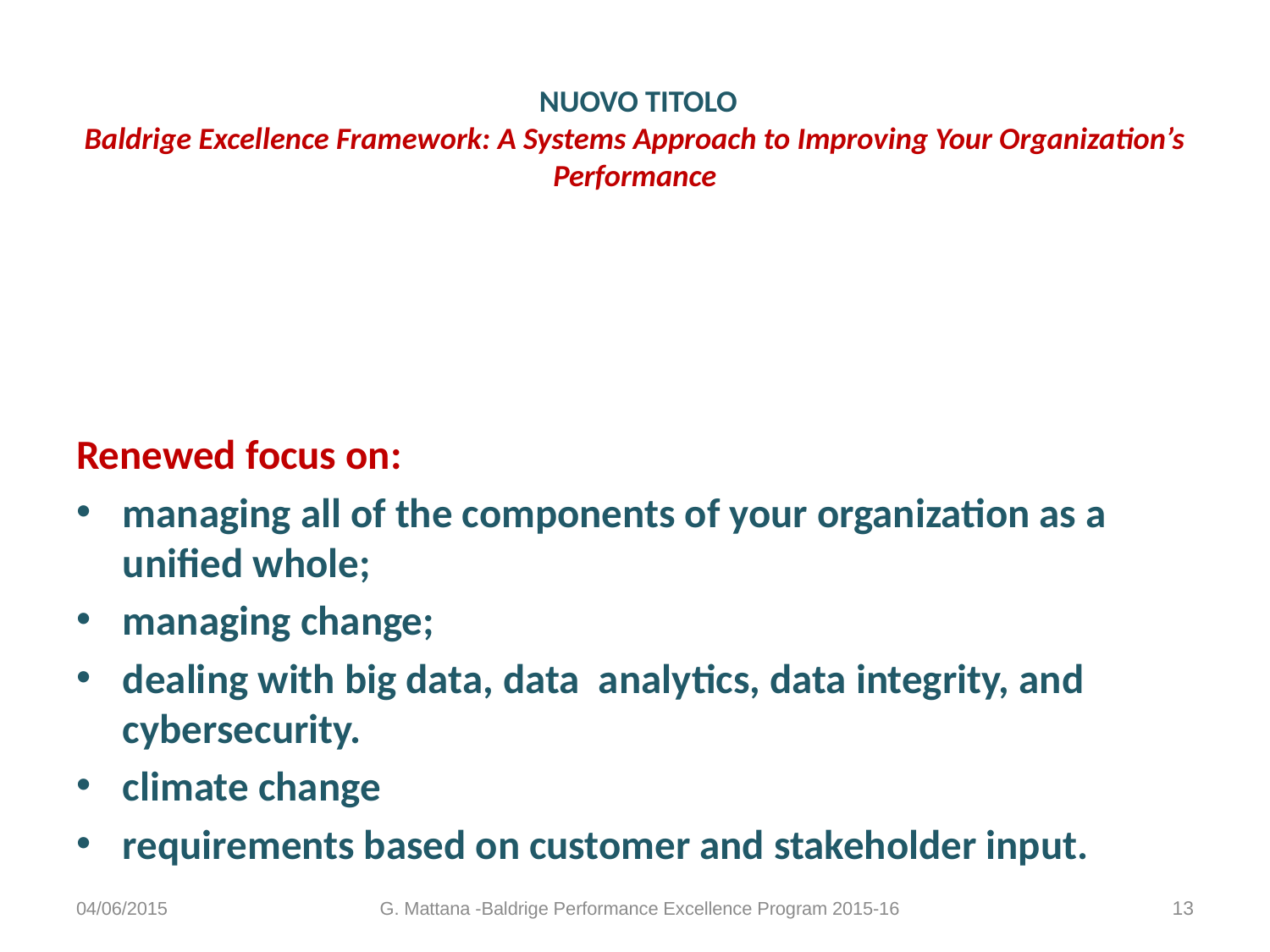

# NUOVO TITOLO Baldrige Excellence Framework: A Systems Approach to Improving Your Organization’s Performance

Renewed focus on:
managing all of the components of your organization as a unified whole;
managing change;
dealing with big data, data  analytics, data integrity, and cybersecurity.
climate change
requirements based on customer and stakeholder input.

04/06/2015
G. Mattana -Baldrige Performance Excellence Program 2015-16
13